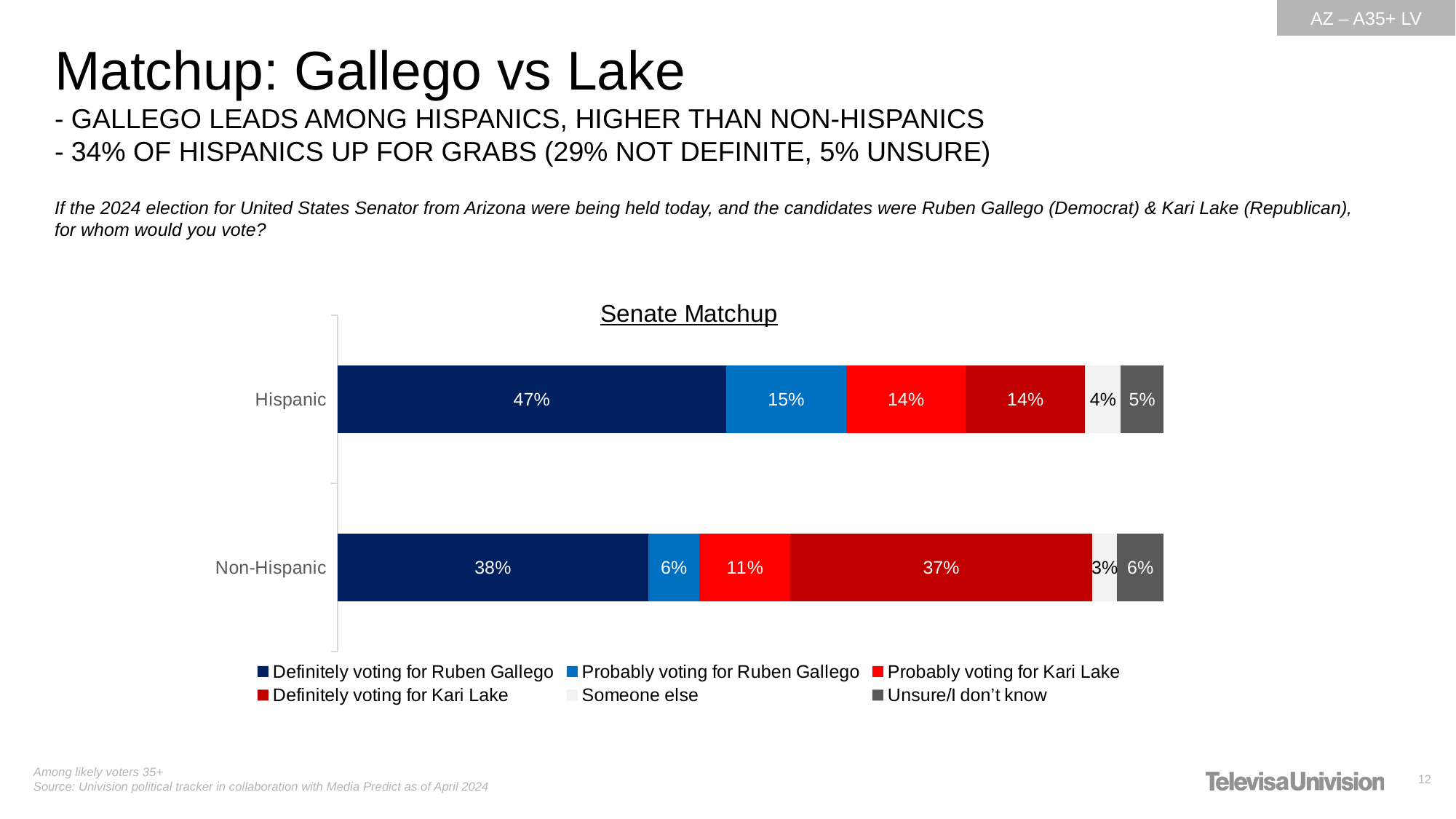

Matchup: Gallego vs Lake
- GALLEGO LEADS AMONG HISPANICS, HIGHER THAN NON-HISPANICS
- 34% OF HISPANICS UP FOR GRABS (29% NOT DEFINITE, 5% UNSURE)

If the 2024 election for United States Senator from Arizona were being held today, and the candidates were Ruben Gallego (Democrat) & Kari Lake (Republican), for whom would you vote?

### Chart: Senate Matchup

| Category | Definitely voting for Ruben Gallego | Probably voting for Ruben Gallego | Probably voting for Kari Lake | Definitely voting for Kari Lake | Someone else | Unsure/I don’t know |
|---|---|---|---|---|---|---|
| Hispanic | 0.4702093929937211 | 0.1458128454391873 | 0.1442201529374344 | 0.1449433032454908 | 0.04301015791881668 | 0.0518041474653501 |
| Non-Hispanic | 0.3761028590268515 | 0.06219892167304823 | 0.109862580746624 | 0.3654007732606401 | 0.03027589534096279 | 0.05615896995187308 |